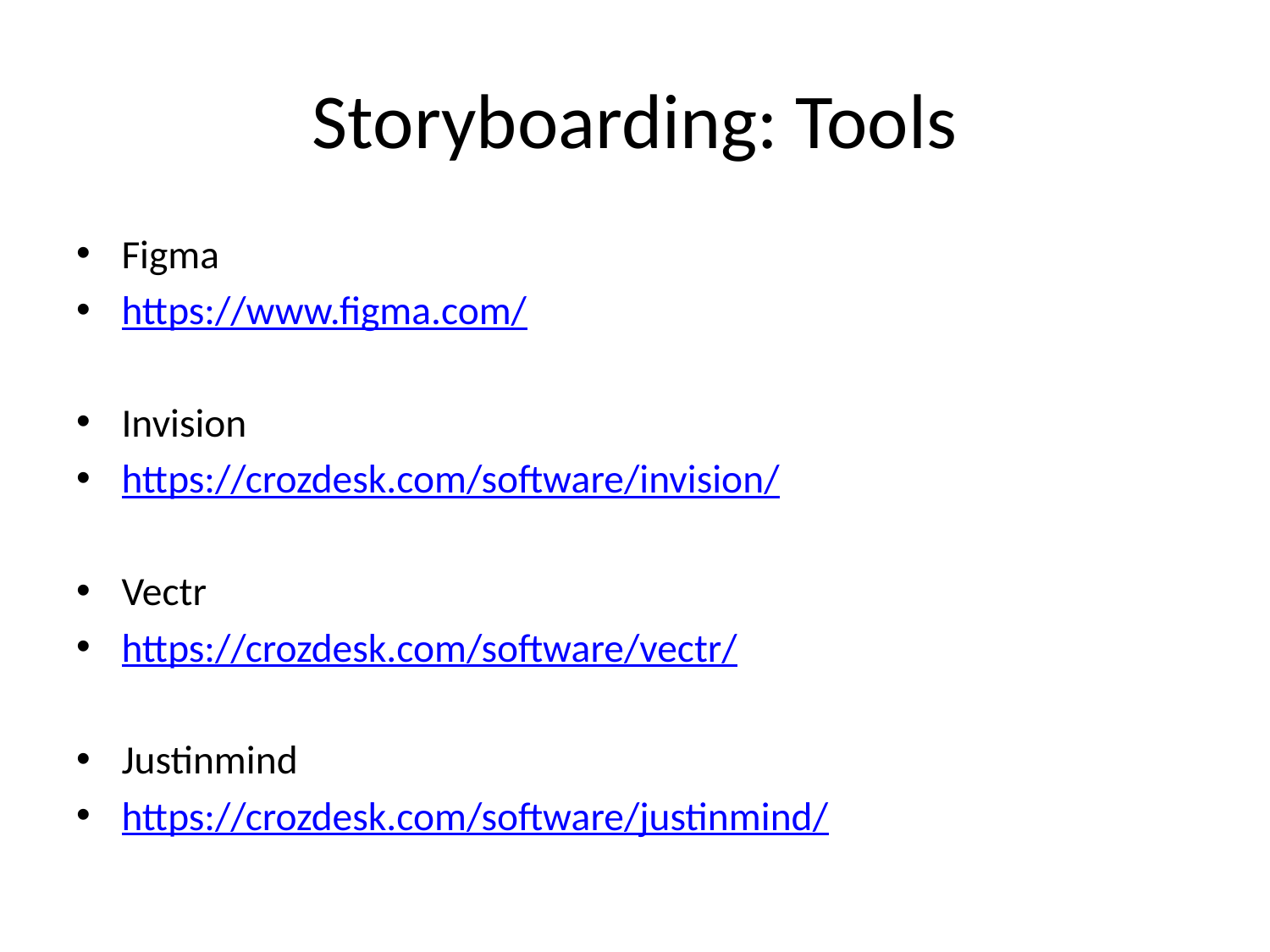

# Storyboarding: Tools
Figma
https://www.figma.com/

Invision
https://crozdesk.com/software/invision/

Vectr
https://crozdesk.com/software/vectr/

Justinmind
https://crozdesk.com/software/justinmind/